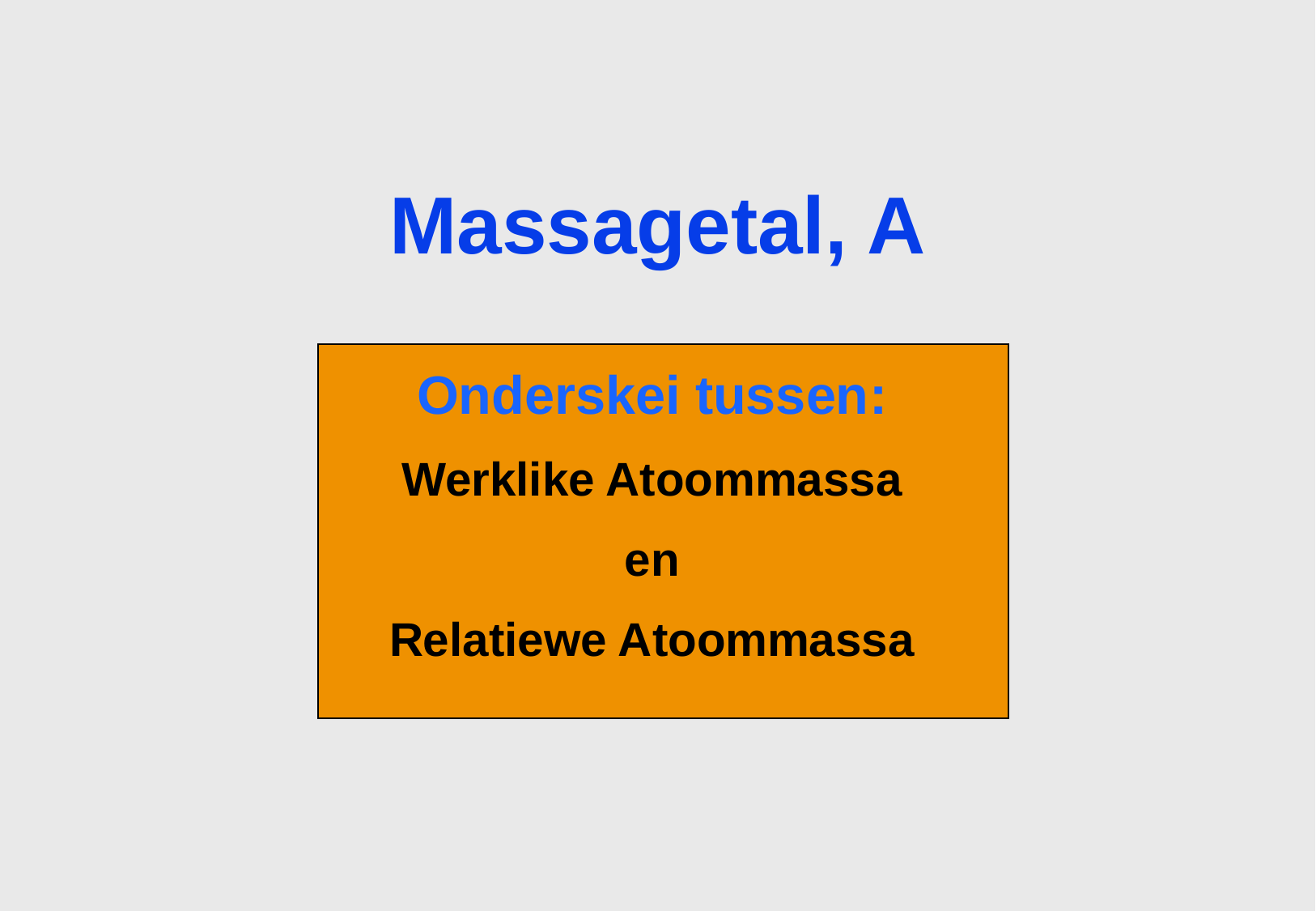

# Massagetal, A

Onderskei tussen:
Werklike Atoommassa
 en
Relatiewe Atoommassa